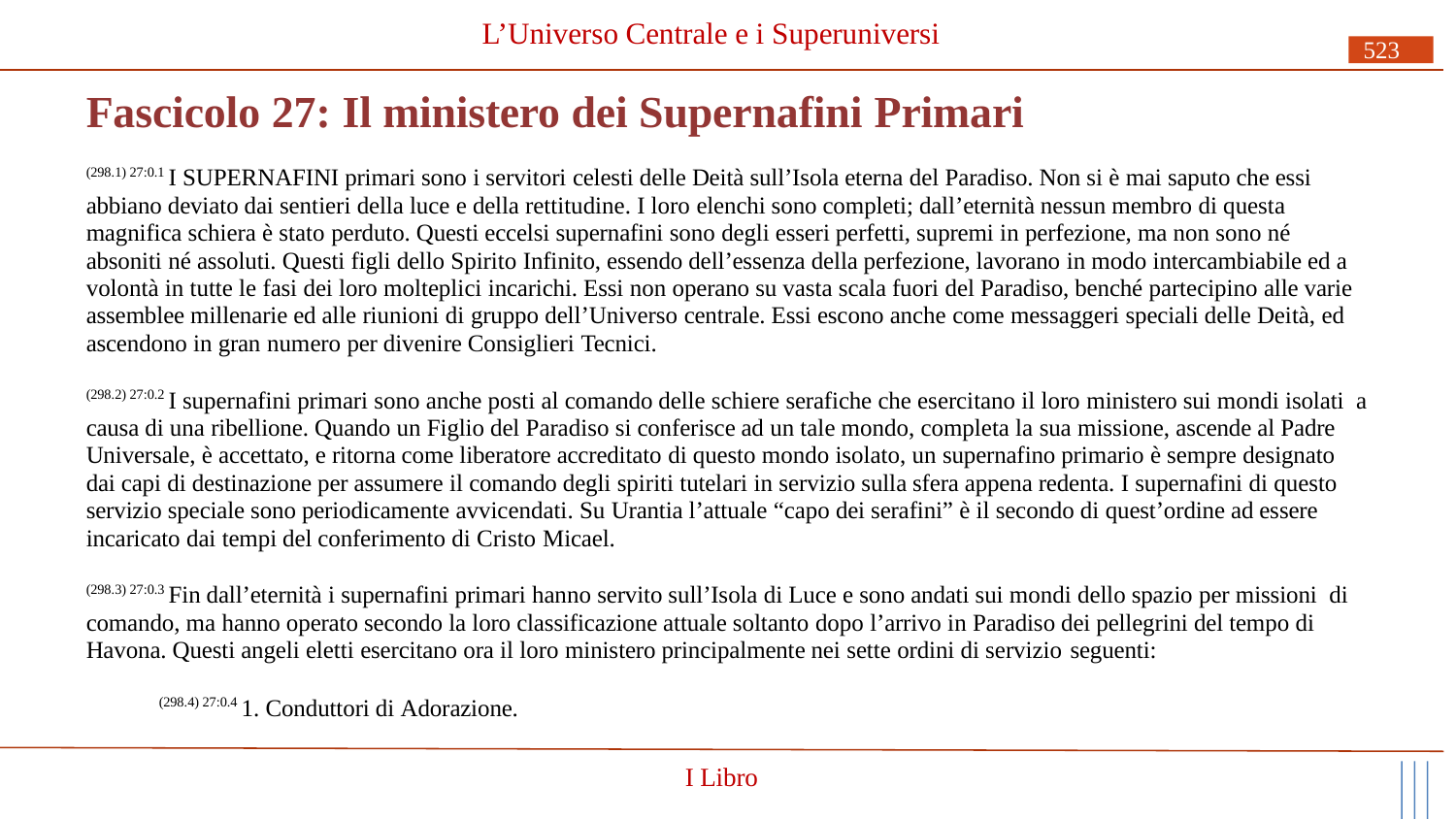

# L’Universo Centrale e i Superuniversi
523

Fascicolo 27: Il ministero dei Supernafini Primari
(298.1) 27:0.1 I SUPERNAFINI primari sono i servitori celesti delle Deità sull’Isola eterna del Paradiso. Non si è mai saputo che essi  abbiano deviato dai sentieri della luce e della rettitudine. I loro elenchi sono completi; dall’eternità nessun membro di questa  magnifica schiera è stato perduto. Questi eccelsi supernafini sono degli esseri perfetti, supremi in perfezione, ma non sono né  absoniti né assoluti. Questi figli dello Spirito Infinito, essendo dell’essenza della perfezione, lavorano in modo intercambiabile ed a  volontà in tutte le fasi dei loro molteplici incarichi. Essi non operano su vasta scala fuori del Paradiso, benché partecipino alle varie  assemblee millenarie ed alle riunioni di gruppo dell’Universo centrale. Essi escono anche come messaggeri speciali delle Deità, ed  ascendono in gran numero per divenire Consiglieri Tecnici.

(298.2) 27:0.2 I supernafini primari sono anche posti al comando delle schiere serafiche che esercitano il loro ministero sui mondi isolati  a causa di una ribellione. Quando un Figlio del Paradiso si conferisce ad un tale mondo, completa la sua missione, ascende al Padre  Universale, è accettato, e ritorna come liberatore accreditato di questo mondo isolato, un supernafino primario è sempre designato  dai capi di destinazione per assumere il comando degli spiriti tutelari in servizio sulla sfera appena redenta. I supernafini di questo  servizio speciale sono periodicamente avvicendati. Su Urantia l’attuale “capo dei serafini” è il secondo di quest’ordine ad essere  incaricato dai tempi del conferimento di Cristo Micael.

(298.3) 27:0.3 Fin dall’eternità i supernafini primari hanno servito sull’Isola di Luce e sono andati sui mondi dello spazio per missioni  di comando, ma hanno operato secondo la loro classificazione attuale soltanto dopo l’arrivo in Paradiso dei pellegrini del tempo di  Havona. Questi angeli eletti esercitano ora il loro ministero principalmente nei sette ordini di servizio seguenti:

(298.4) 27:0.4 1. Conduttori di Adorazione.

I Libro